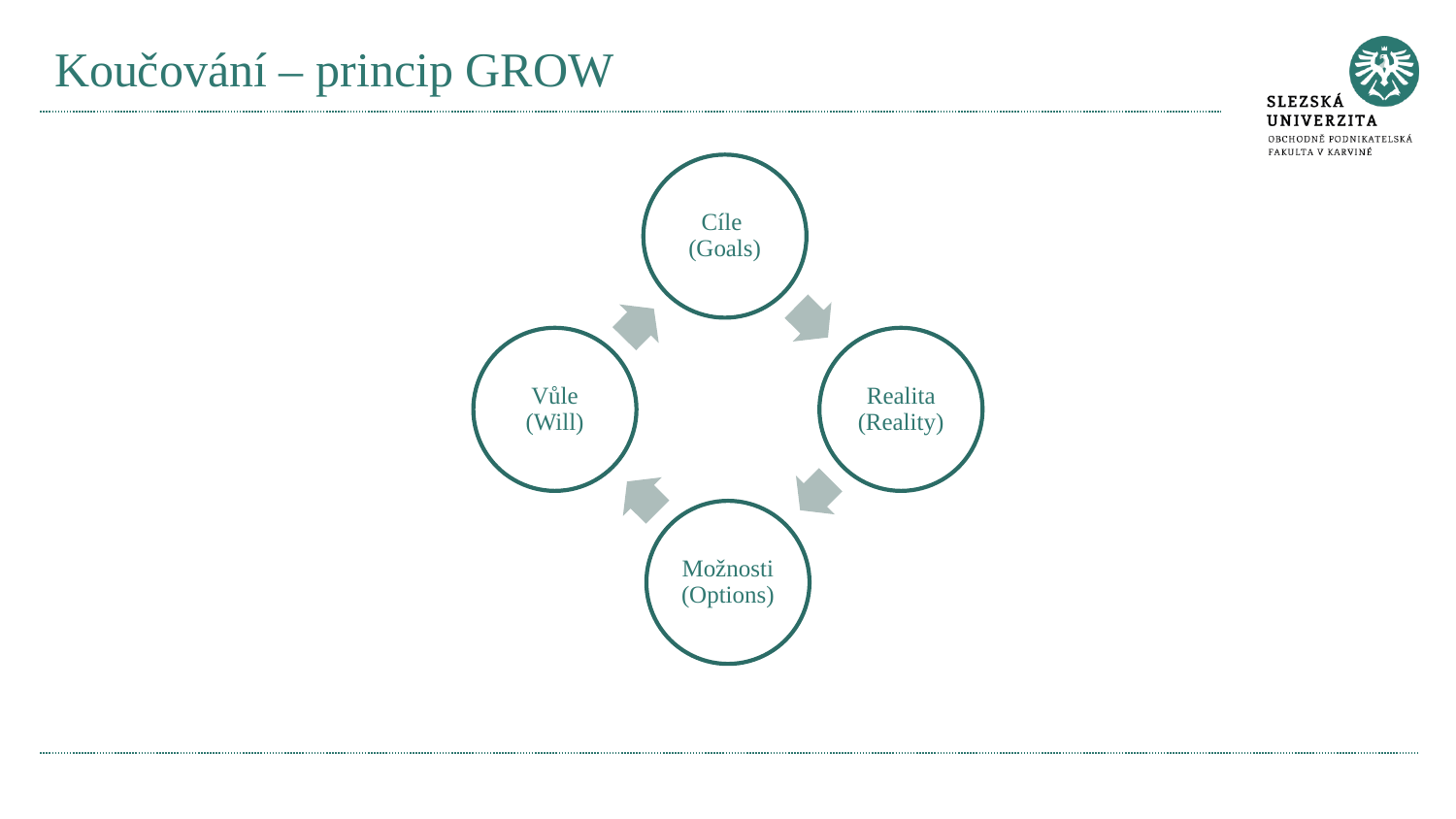

# Koučování – princip GROW
Cíle  (Goals)

Realita (Reality)

Možnosti (Options)

Vůle (Will)